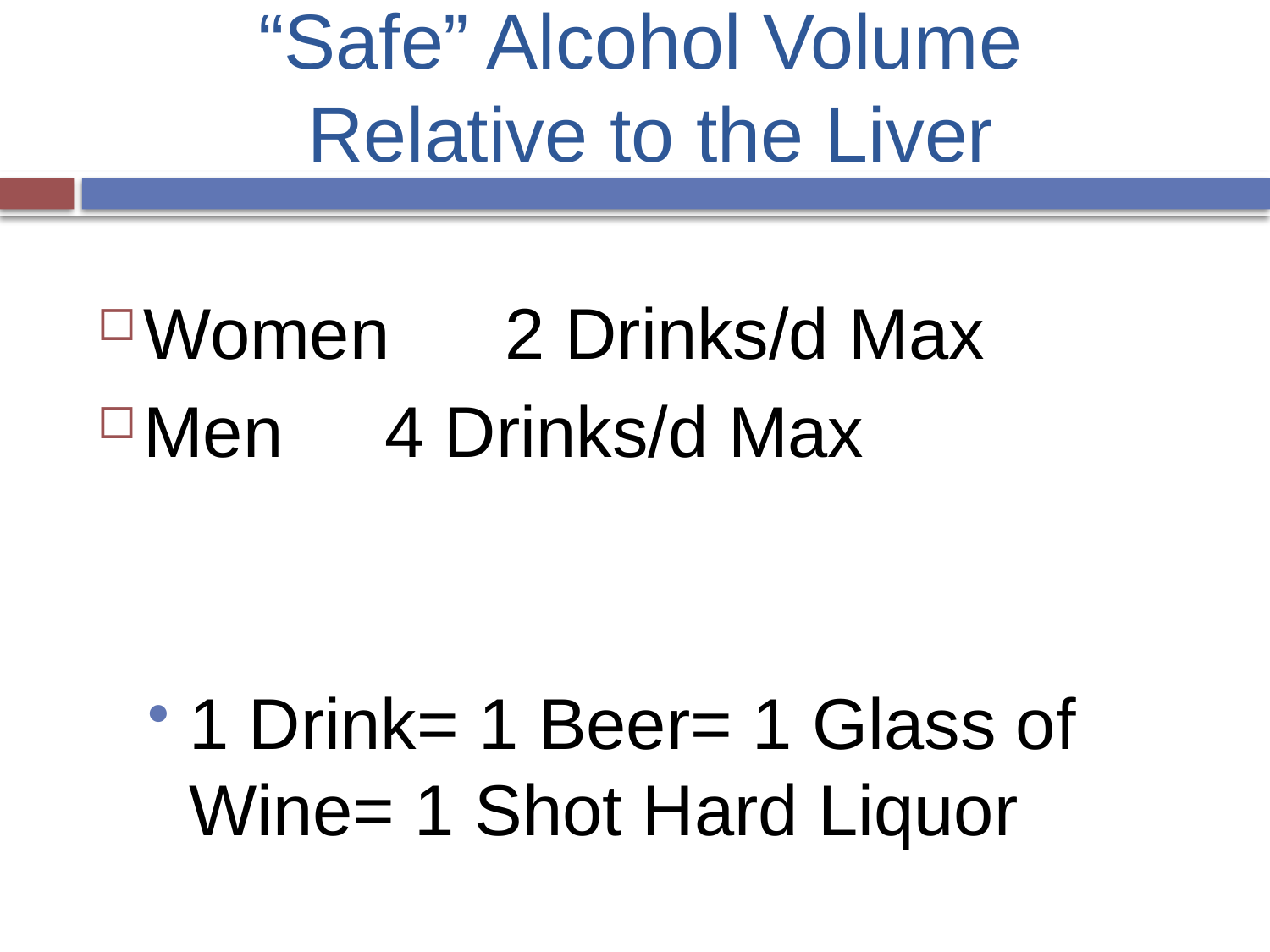

# “Safe” Alcohol Volume Relative to the Liver

Women			2 Drinks/d Max
Men				4 Drinks/d Max

1 Drink= 1 Beer= 1 Glass of Wine= 1 Shot Hard Liquor